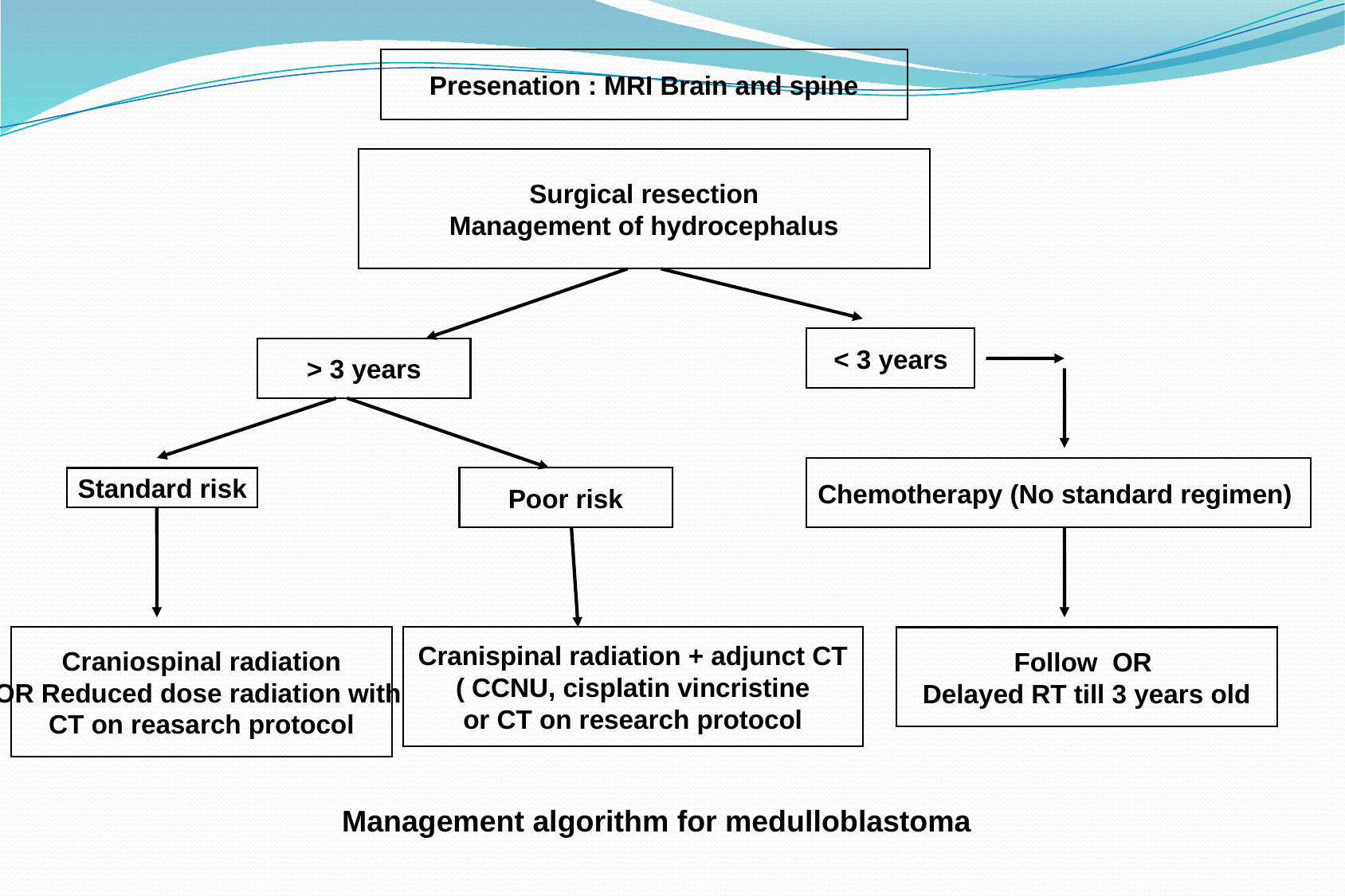

Presenation : MRI Brain and spine
Surgical resection
Management of hydrocephalus

< 3 years
> 3 years

Chemotherapy (No standard regimen)

Standard risk
Poor risk

Craniospinal radiation
OR Reduced dose radiation with
CT on reasarch protocol
Cranispinal radiation + adjunct CT
 ( CCNU, cisplatin vincristine
or CT on research protocol
Follow  OR
Delayed RT till 3 years old
          Management algorithm for medulloblastoma